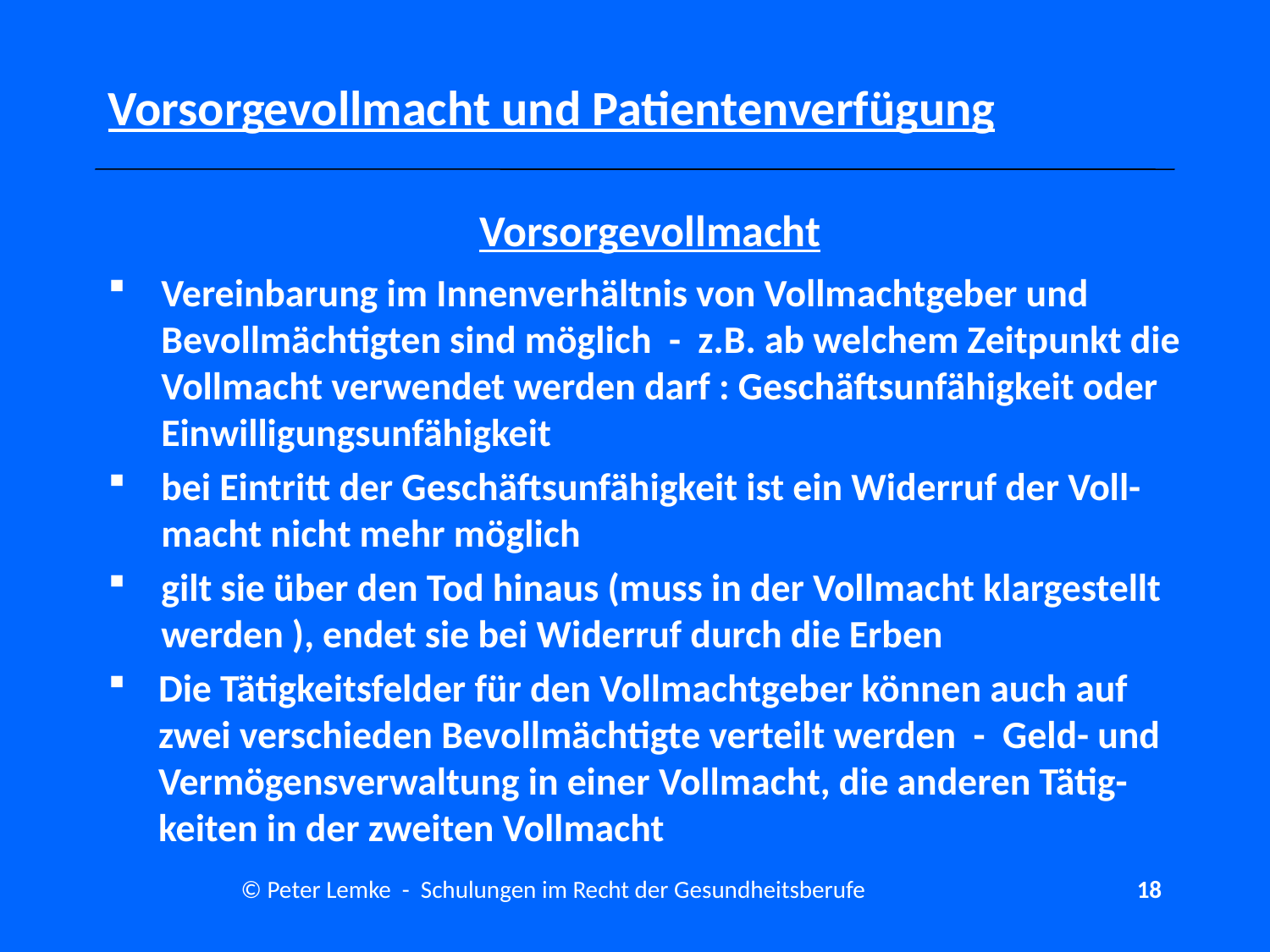

# Vorsorgevollmacht und Patientenverfügung
Vorsorgevollmacht

Vereinbarung im Innenverhältnis von Vollmachtgeber und Bevollmächtigten sind möglich  -  z.B. ab welchem Zeitpunkt die Vollmacht verwendet werden darf : Geschäftsunfähigkeit oder Einwilligungsunfähigkeit
bei Eintritt der Geschäftsunfähigkeit ist ein Widerruf der Voll-macht nicht mehr möglich
gilt sie über den Tod hinaus (muss in der Vollmacht klargestellt werden ), endet sie bei Widerruf durch die Erben
Die Tätigkeitsfelder für den Vollmachtgeber können auch auf zwei verschieden Bevollmächtigte verteilt werden  -  Geld- und Vermögensverwaltung in einer Vollmacht, die anderen Tätig-keiten in der zweiten Vollmacht
© Peter Lemke  -  Schulungen im Recht der Gesundheitsberufe
18